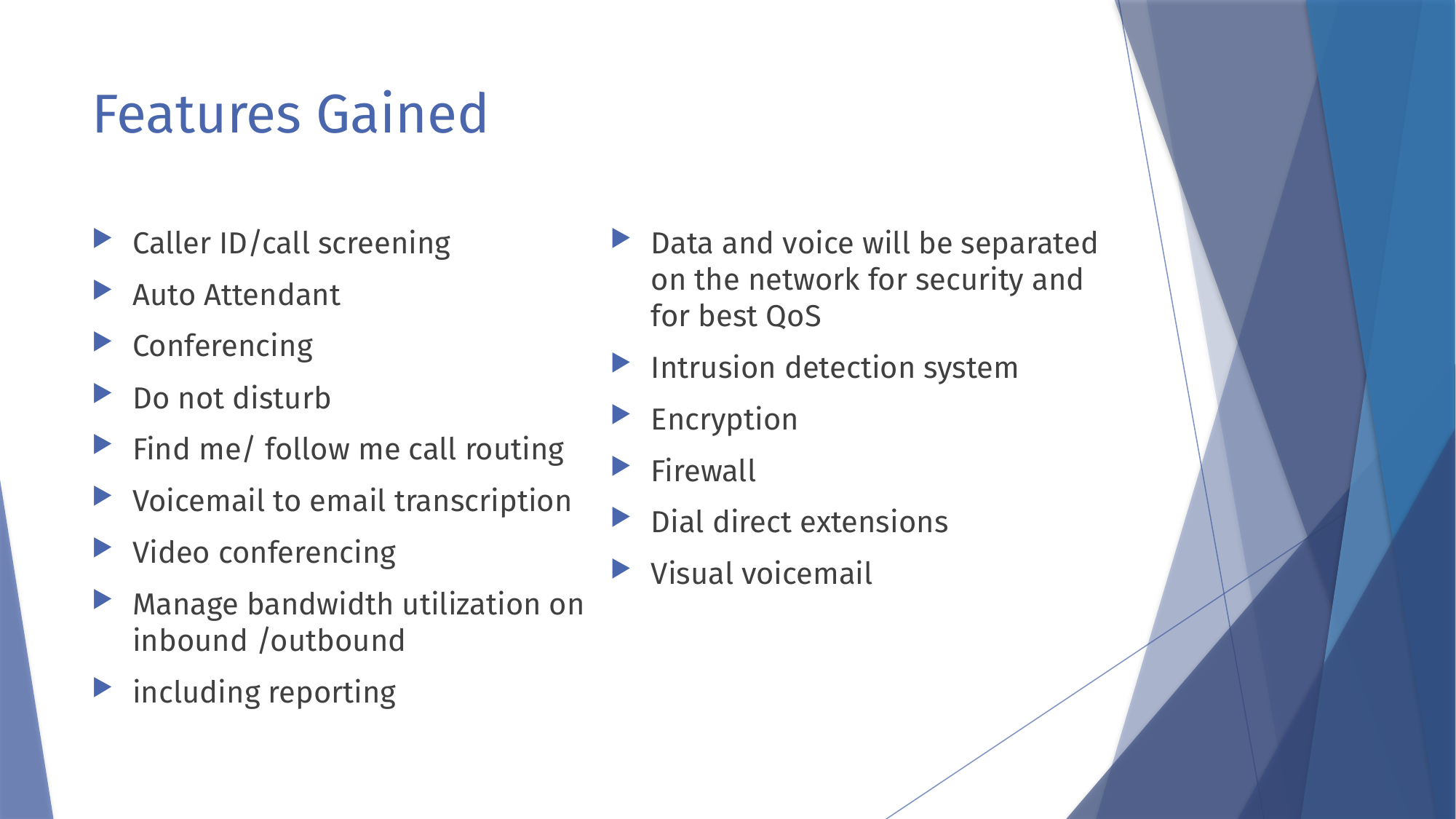

# Features Gained
Caller ID/call screening
Auto Attendant
Conferencing
Do not disturb
Find me/ follow me call routing
Voicemail to email transcription
Video conferencing
Manage bandwidth utilization on inbound /outbound
including reporting
Data and voice will be separated on the network for security and for best QoS
Intrusion detection system
Encryption
Firewall
Dial direct extensions
Visual voicemail